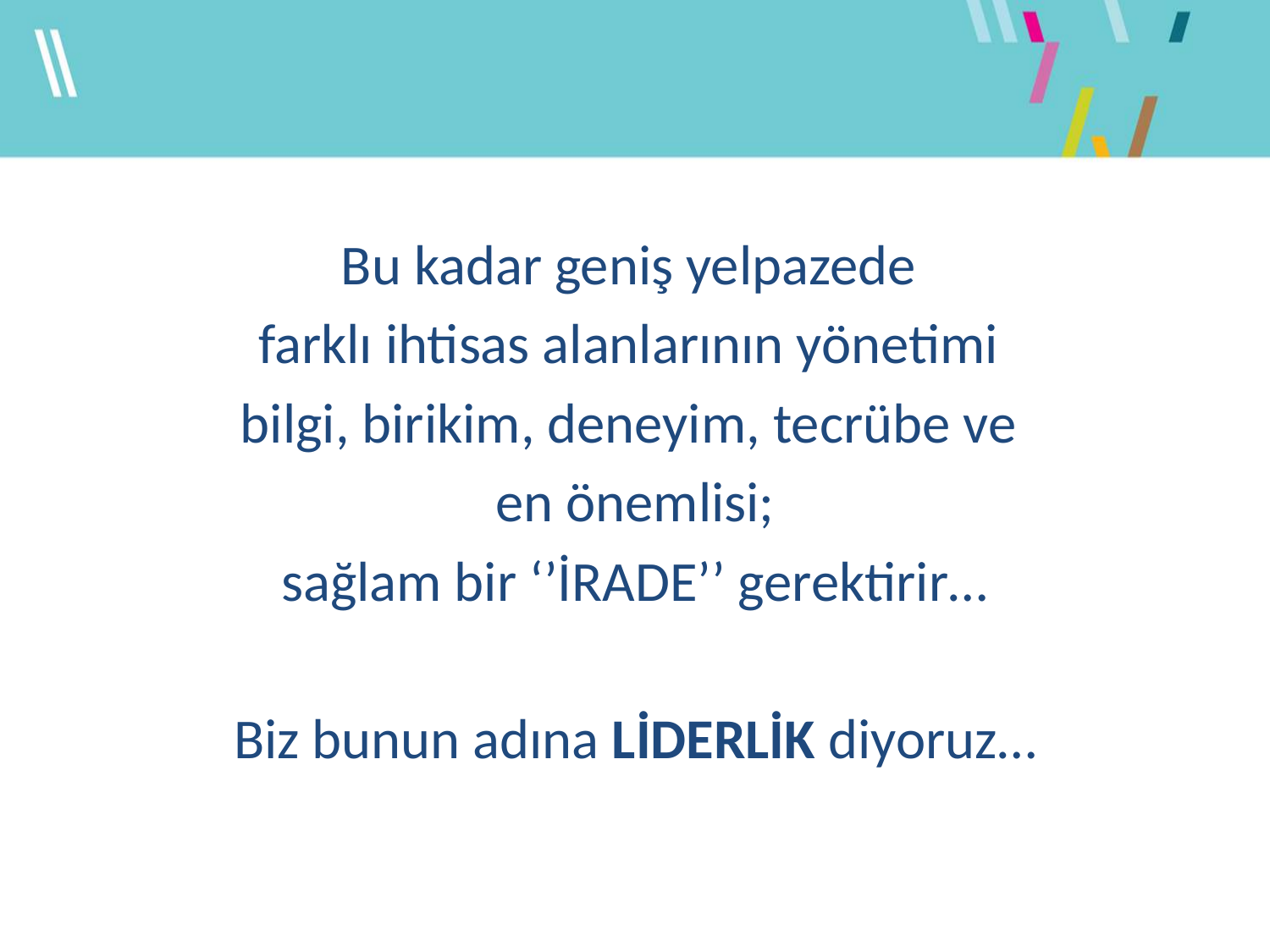

Bu kadar geniş yelpazede
farklı ihtisas alanlarının yönetimi
bilgi, birikim, deneyim, tecrübe ve
en önemlisi;
sağlam bir ‘’İRADE’’ gerektirir…

Biz bunun adına LİDERLİK diyoruz…